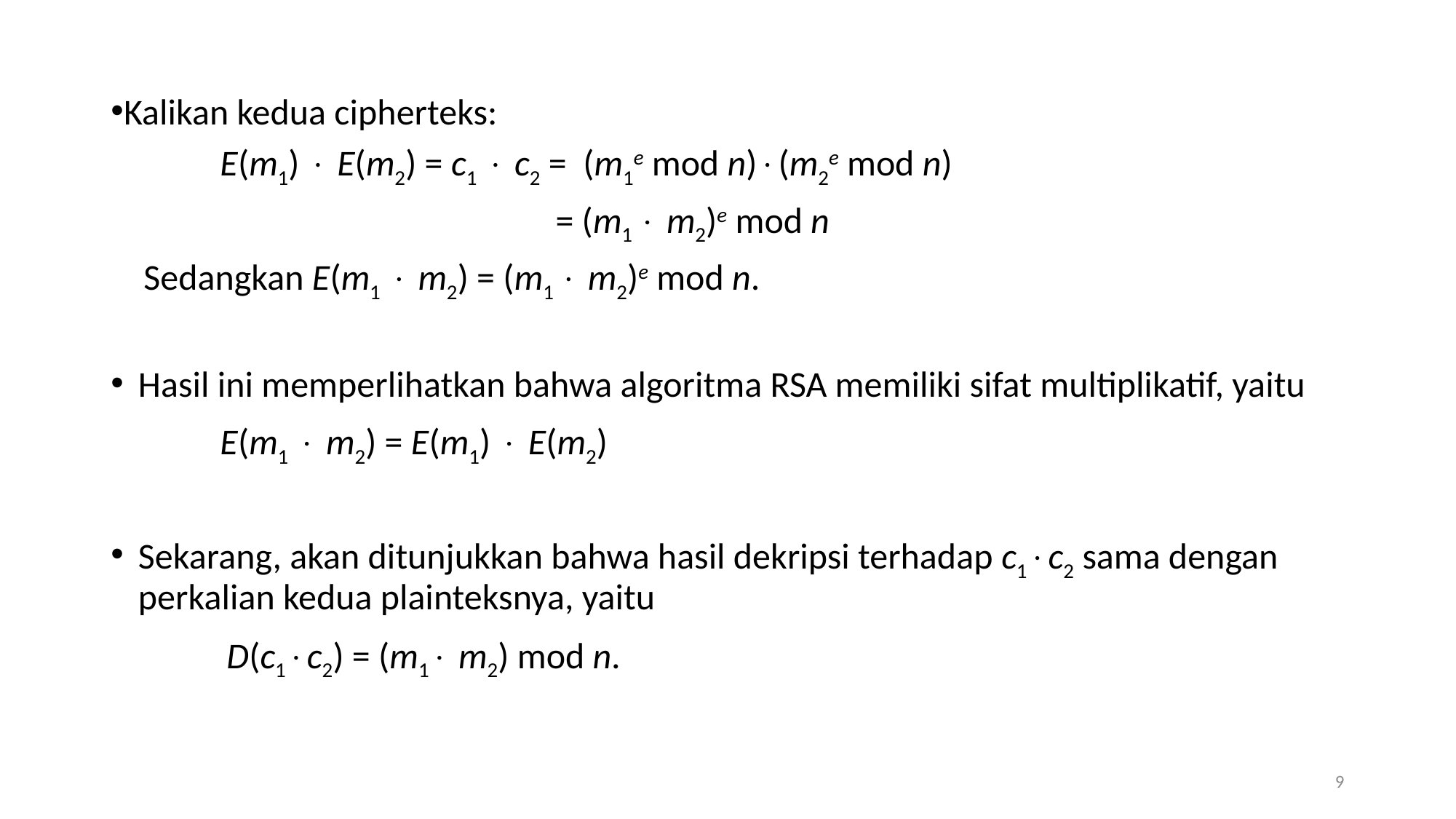

Kalikan kedua cipherteks:
	E(m1) ⋅ E(m2) = c1 ⋅ c2 =  (m1e mod n)⋅(m2e mod n)
     		           = (m1 ⋅ m2)e mod n
    Sedangkan E(m1 ⋅ m2) = (m1 ⋅ m2)e mod n.

Hasil ini memperlihatkan bahwa algoritma RSA memiliki sifat multiplikatif, yaitu
	E(m1 ⋅ m2) = E(m1) ⋅ E(m2)

Sekarang, akan ditunjukkan bahwa hasil dekripsi terhadap c1⋅c2 sama dengan perkalian kedua plainteksnya, yaitu
	 D(c1⋅c2) = (m1⋅ m2) mod n.
9